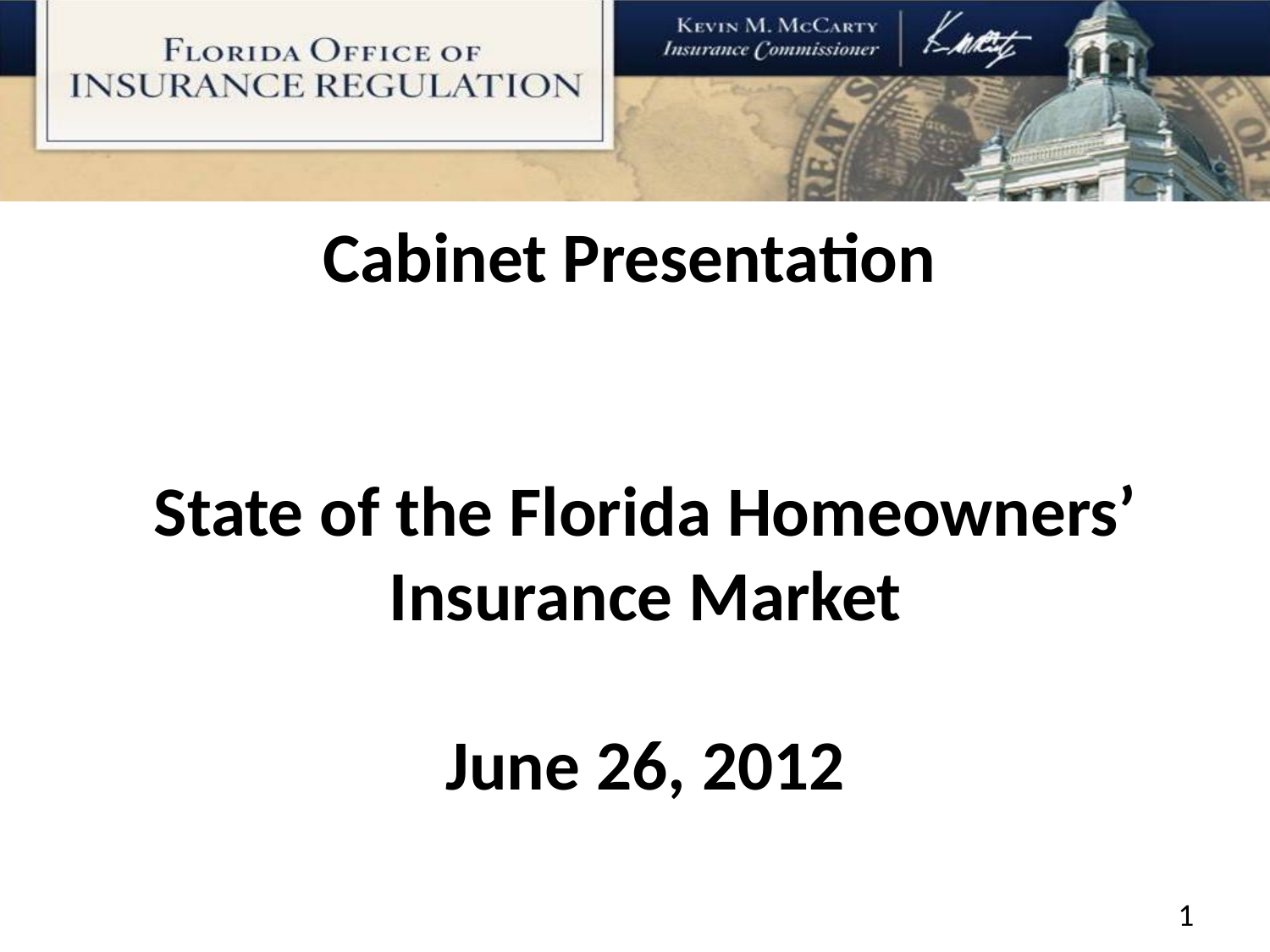

# Cabinet Presentation State of the Florida Homeowners’ Insurance Market June 26, 2012
1